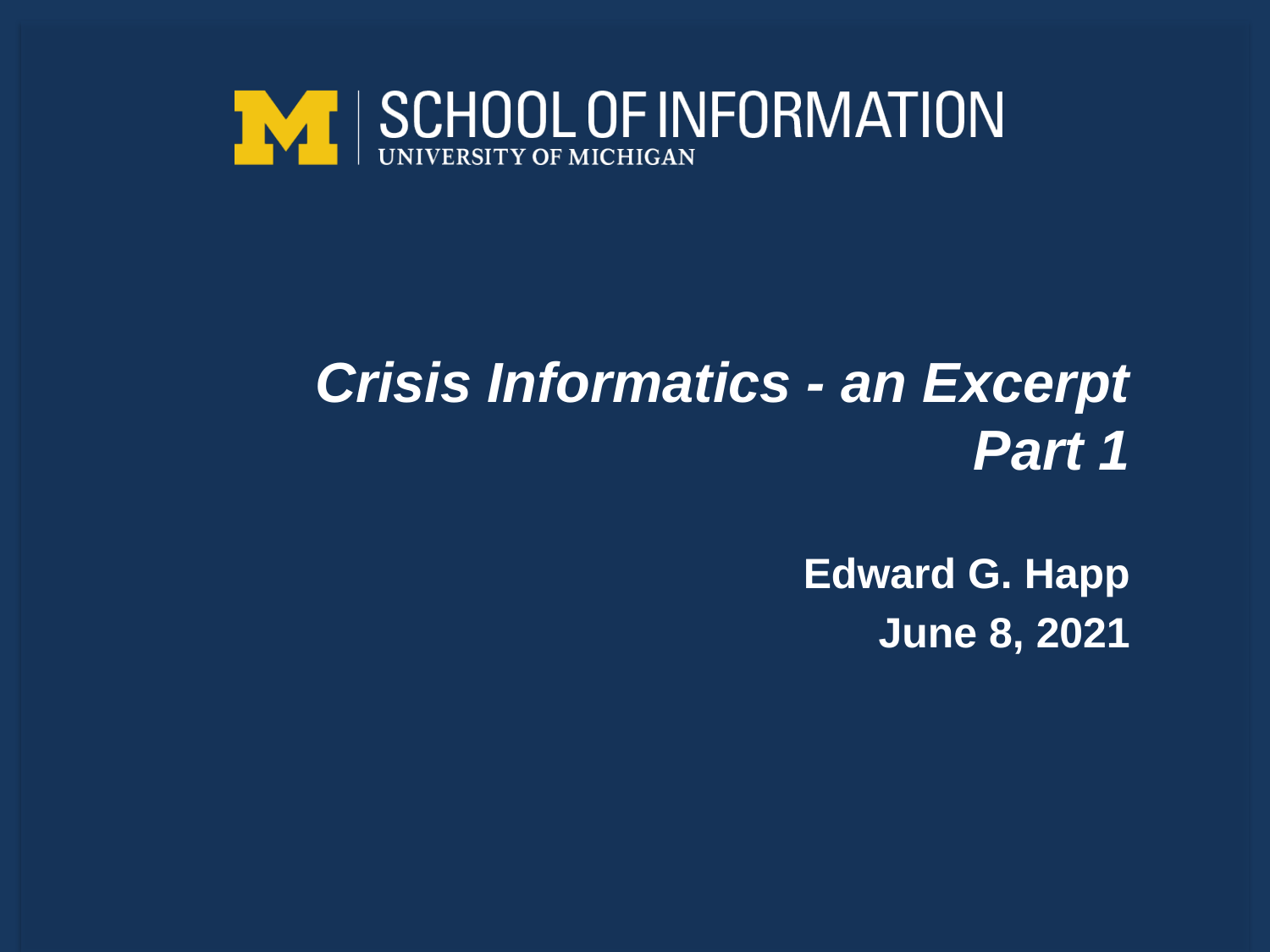

# Crisis Informatics - an Excerpt Part 1
Edward G. Happ
June 8, 2021